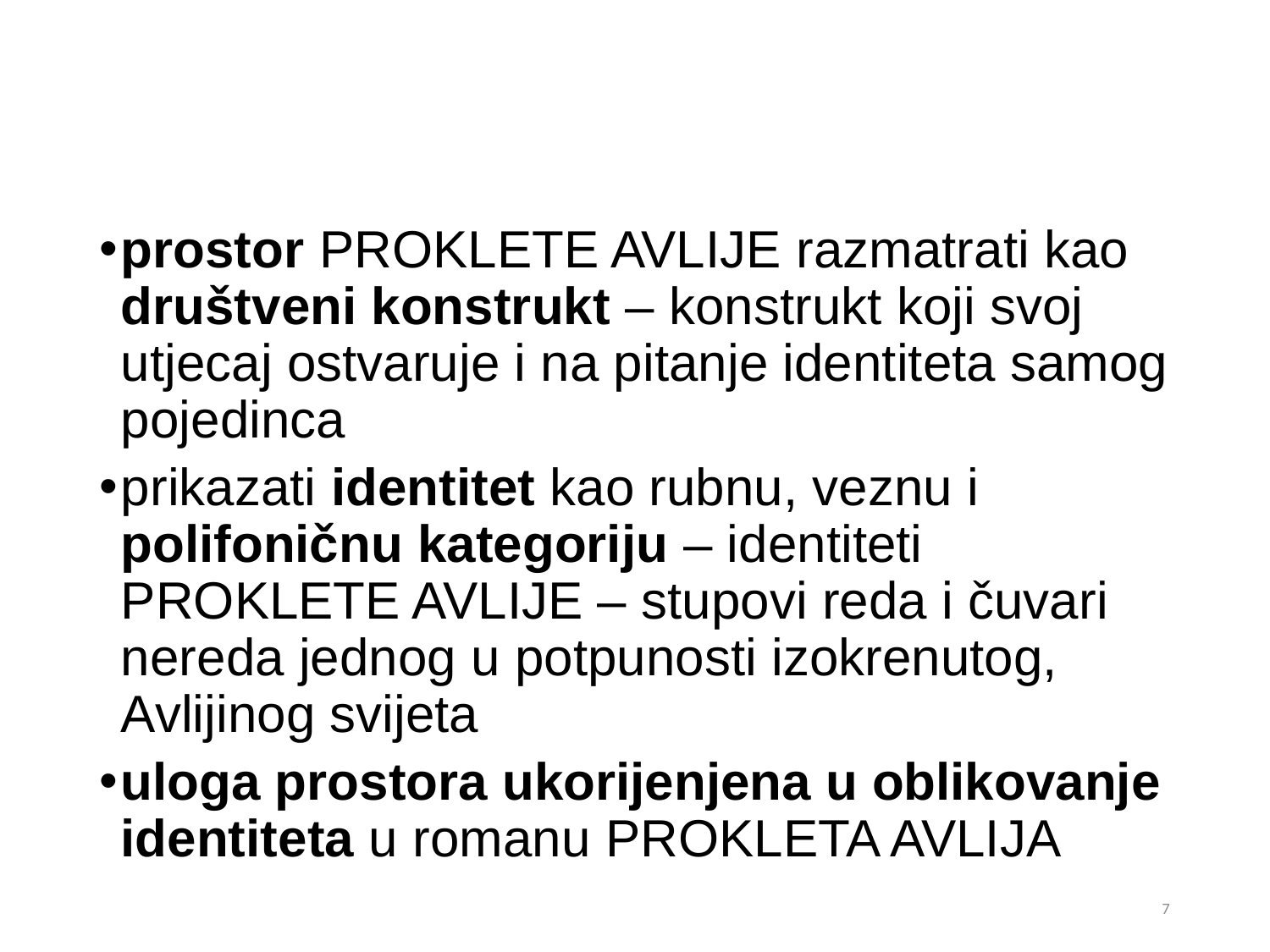

#
prostor Proklete avlije razmatrati kao društveni konstrukt – konstrukt koji svoj utjecaj ostvaruje i na pitanje identiteta samog pojedinca
prikazati identitet kao rubnu, veznu i polifoničnu kategoriju – identiteti Proklete avlije – stupovi reda i čuvari nereda jednog u potpunosti izokrenutog, Avlijinog svijeta
uloga prostora ukorijenjena u oblikovanje identiteta u romanu Prokleta avlija

7